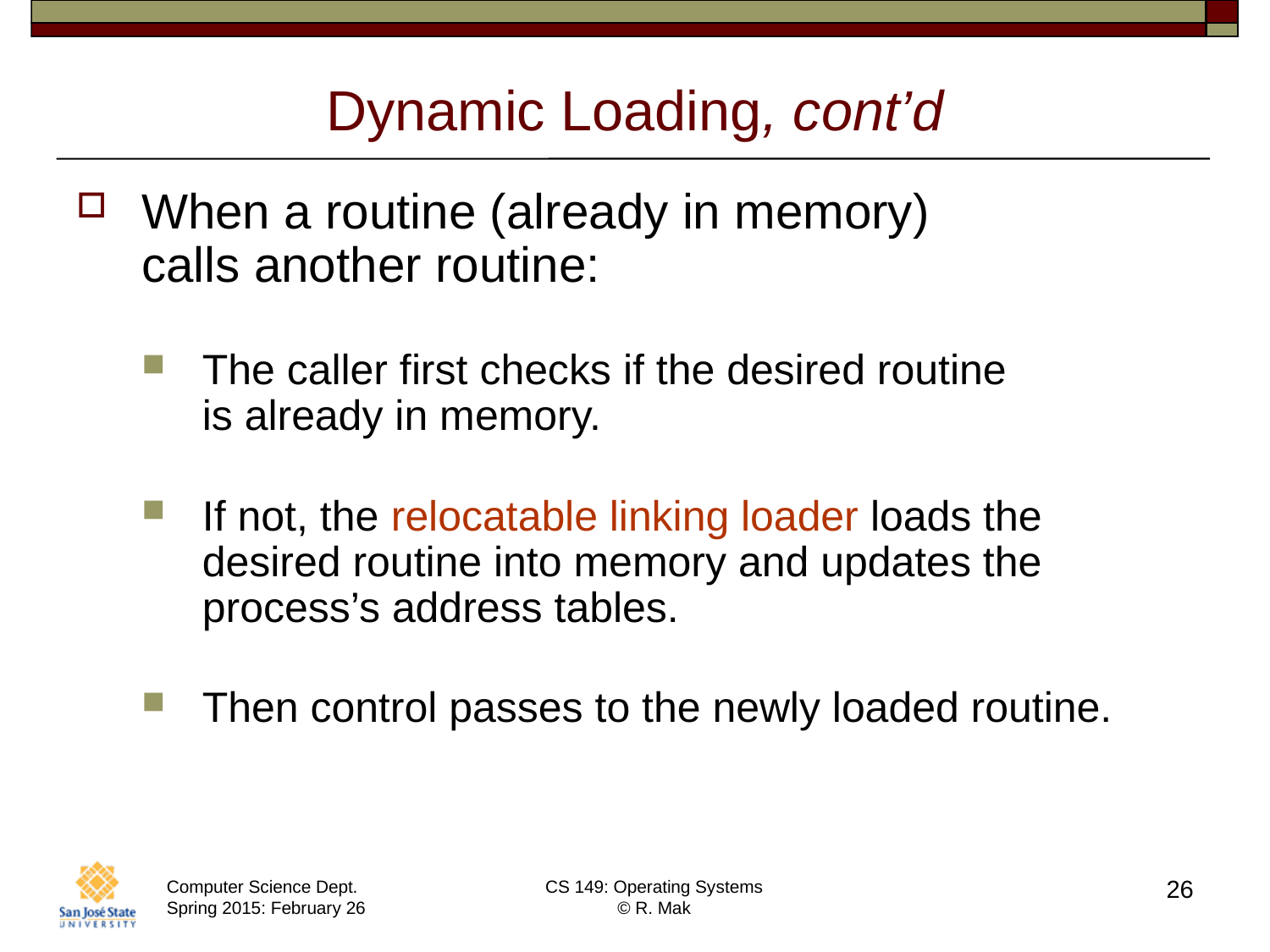

# Dynamic Loading, cont’d
When a routine (already in memory)
calls another routine:

The caller first checks if the desired routine
is already in memory.

If not, the relocatable linking loader loads the
desired routine into memory and updates the process’s address tables.

Then control passes to the newly loaded routine.
26